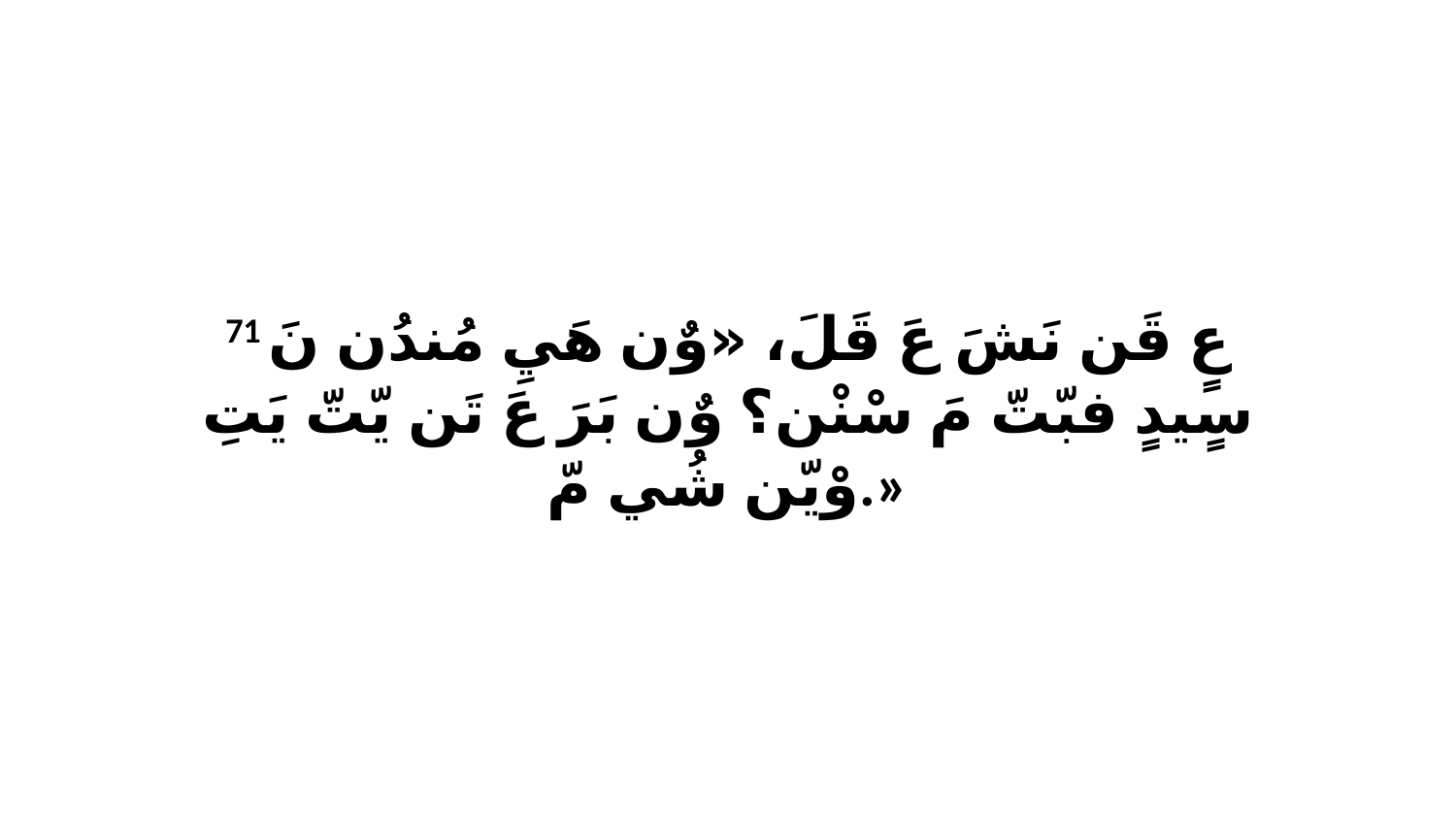

71 عٍ قَن نَشَ عَ قَلَ، «وٌن هَيِ مُندُن نَ سٍيدٍ فبّتّ مَ سْنْن؟ وٌن بَرَ عَ تَن يّتّ يَتِ وْيّن شُي مّ.»